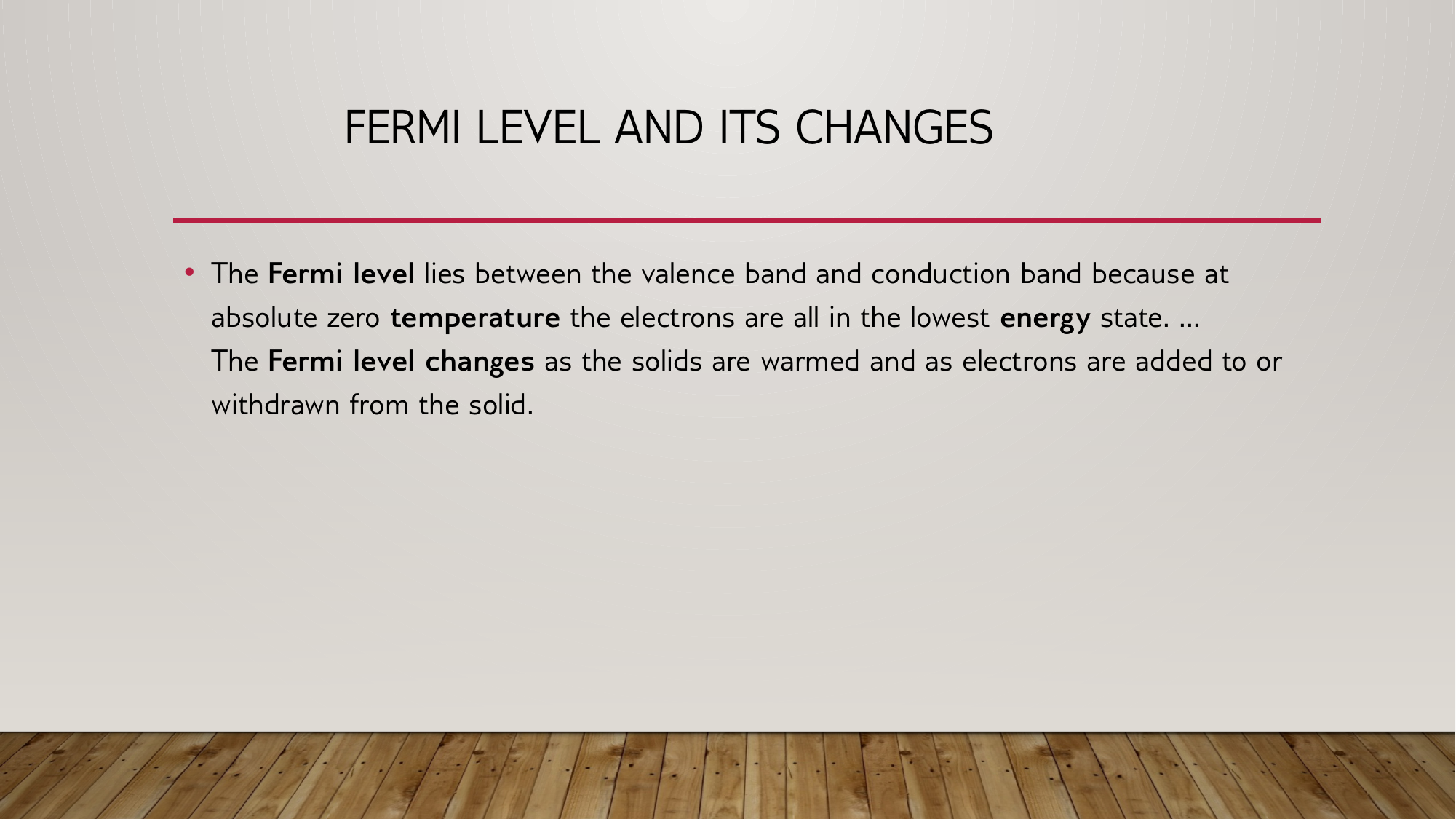

# Fermi level and its changes
The Fermi level lies between the valence band and conduction band because at absolute zero temperature the electrons are all in the lowest energy state. ... The Fermi level changes as the solids are warmed and as electrons are added to or withdrawn from the solid.